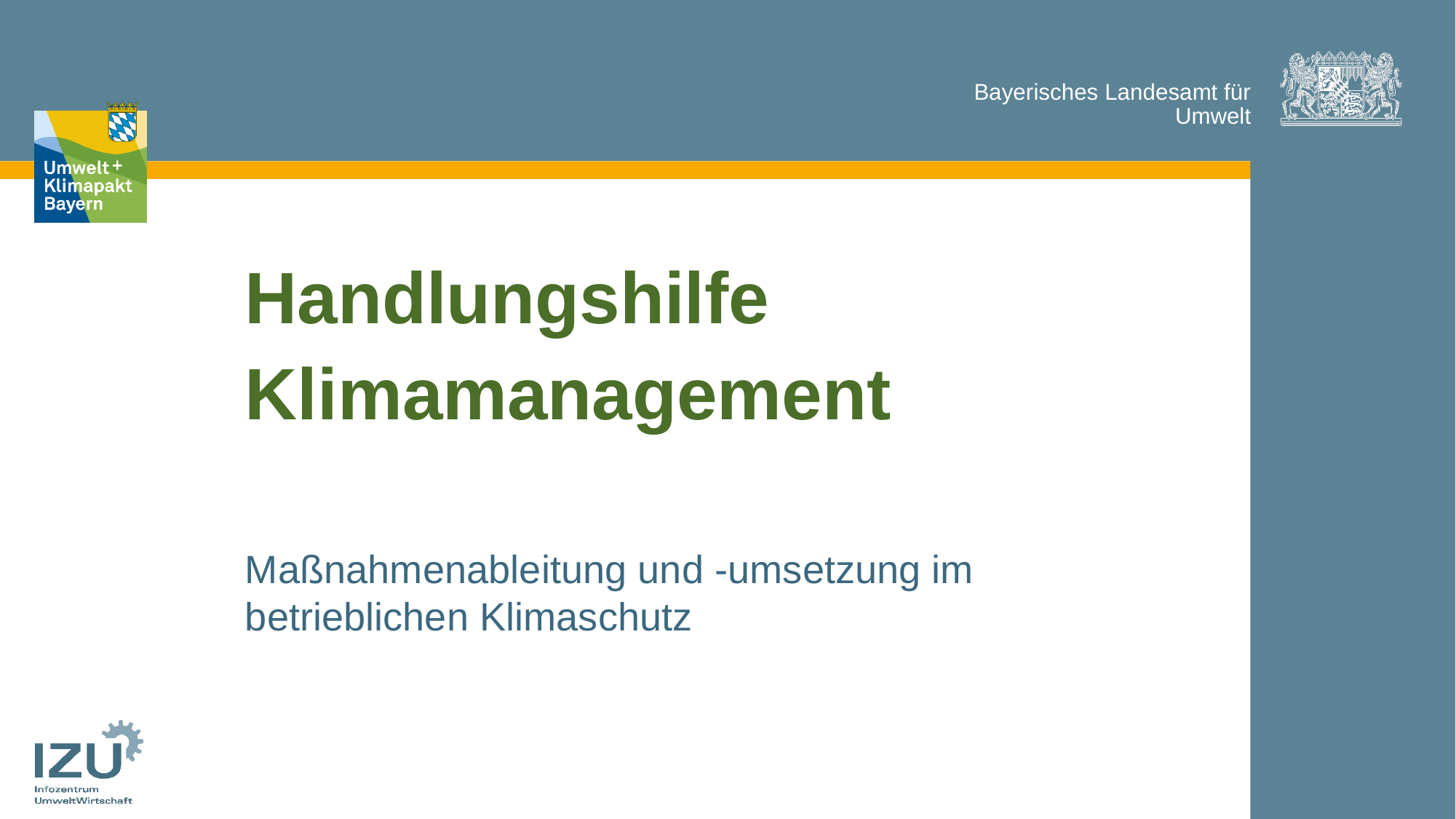

Handlungshilfe Klimamanagement
Maßnahmenableitung und -umsetzung im betrieblichen Klimaschutz